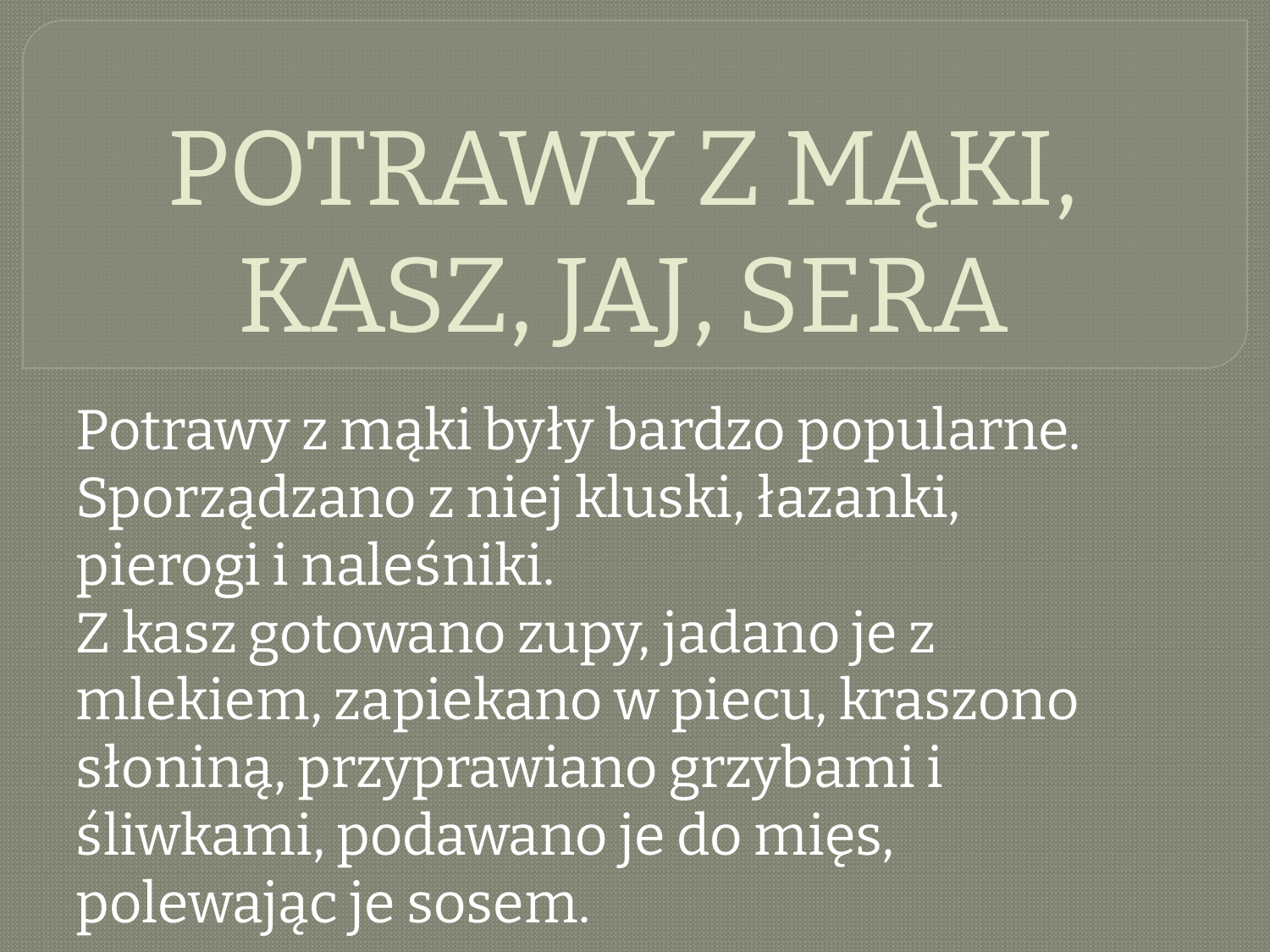

# POTRAWY Z MĄKI, KASZ, JAJ, SERA
Potrawy z mąki były bardzo popularne. Sporządzano z niej kluski, łazanki, pierogi i naleśniki.
Z kasz gotowano zupy, jadano je z mlekiem, zapiekano w piecu, kraszono słoniną, przyprawiano grzybami i śliwkami, podawano je do mięs, polewając je sosem.